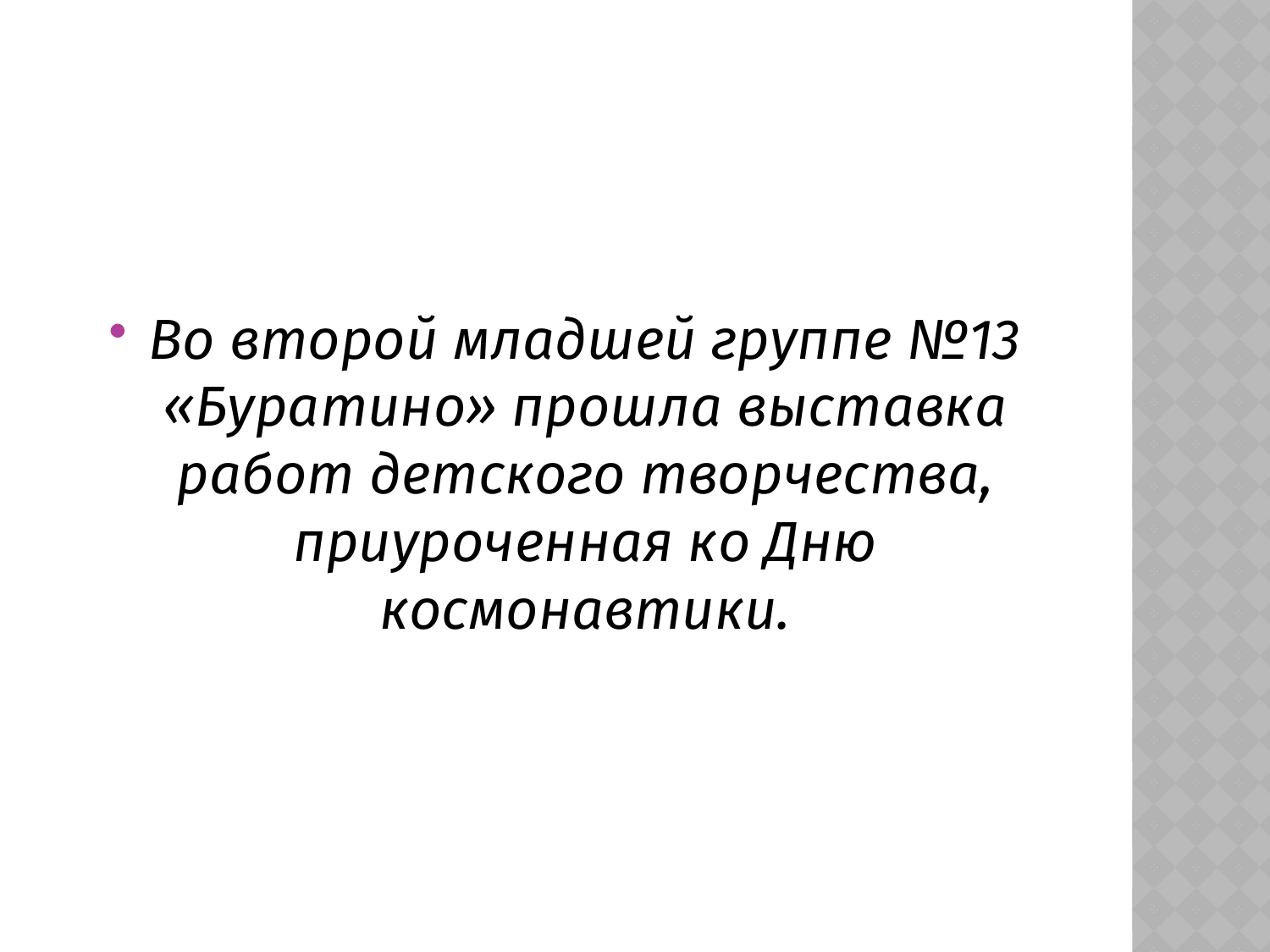

#

Во второй младшей группе №13 «Буратино» прошла выставка работ детского творчества, приуроченная ко Дню космонавтики.